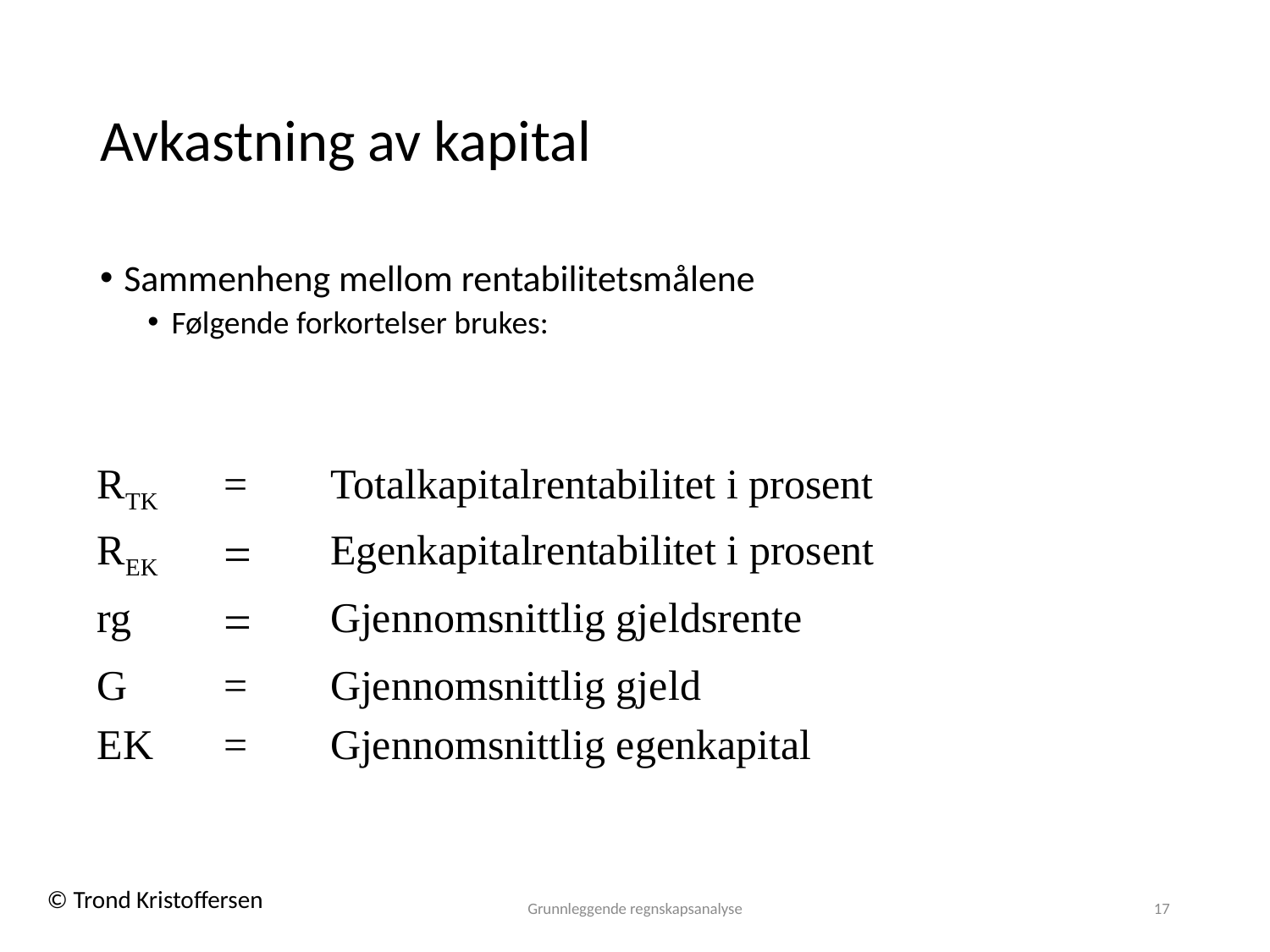

# Avkastning av kapital
Sammenheng mellom rentabilitetsmålene
Følgende forkortelser brukes:

| RTK | = | Totalkapitalrentabilitet i prosent |
| --- | --- | --- |
| REK | = | Egenkapitalrentabilitet i prosent |
| rg | = | Gjennomsnittlig gjeldsrente |
| G | = | Gjennomsnittlig gjeld |
| EK | = | Gjennomsnittlig egenkapital |
Grunnleggende regnskapsanalyse
17